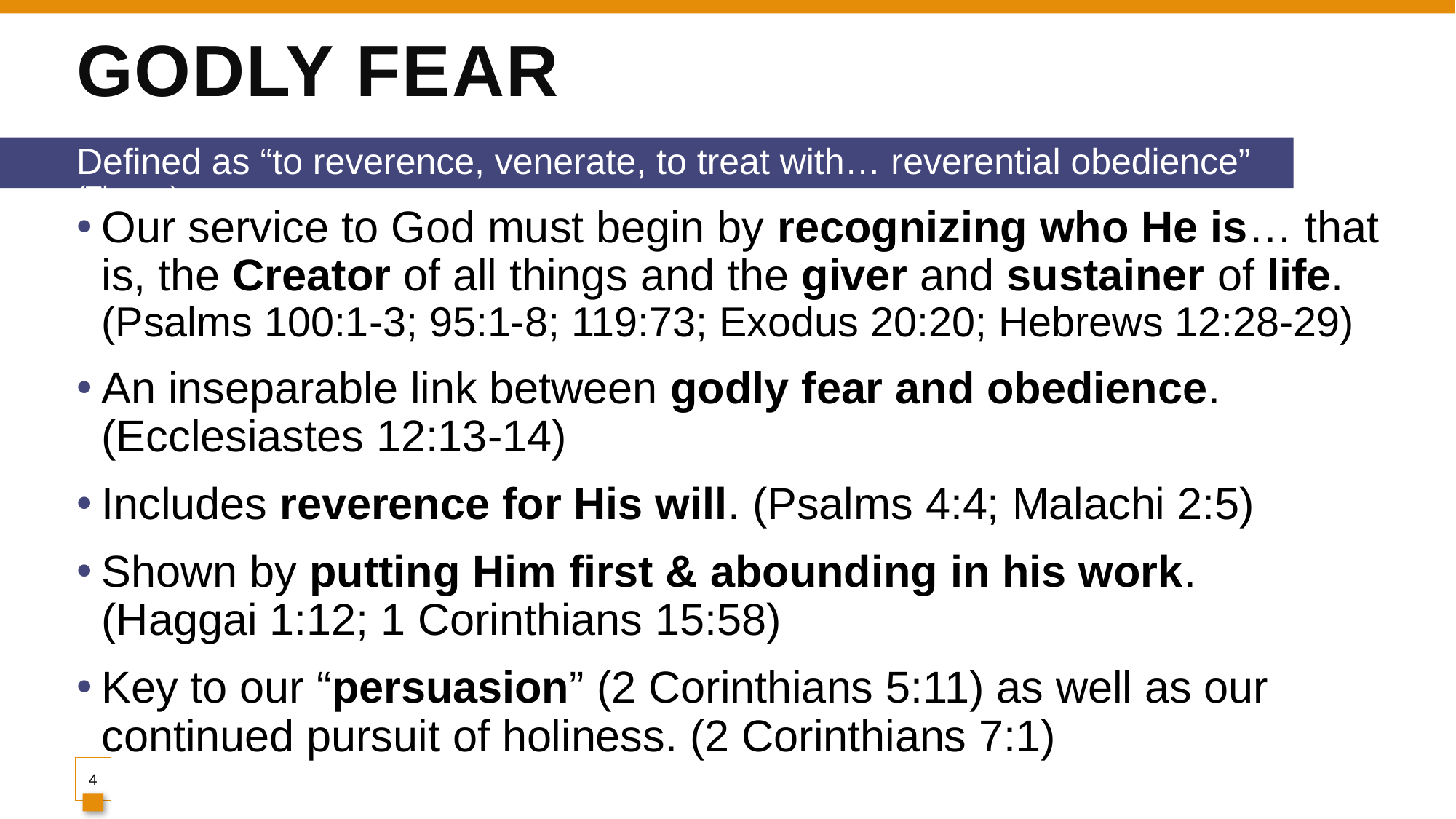

# Godly Fear
Defined as “to reverence, venerate, to treat with… reverential obedience” (Thayer)
Our service to God must begin by recognizing who He is… that is, the Creator of all things and the giver and sustainer of life. (Psalms 100:1-3; 95:1-8; 119:73; Exodus 20:20; Hebrews 12:28-29)
An inseparable link between godly fear and obedience. (Ecclesiastes 12:13-14)
Includes reverence for His will. (Psalms 4:4; Malachi 2:5)
Shown by putting Him first & abounding in his work.
(Haggai 1:12; 1 Corinthians 15:58)
Key to our “persuasion” (2 Corinthians 5:11) as well as our continued pursuit of holiness. (2 Corinthians 7:1)
4